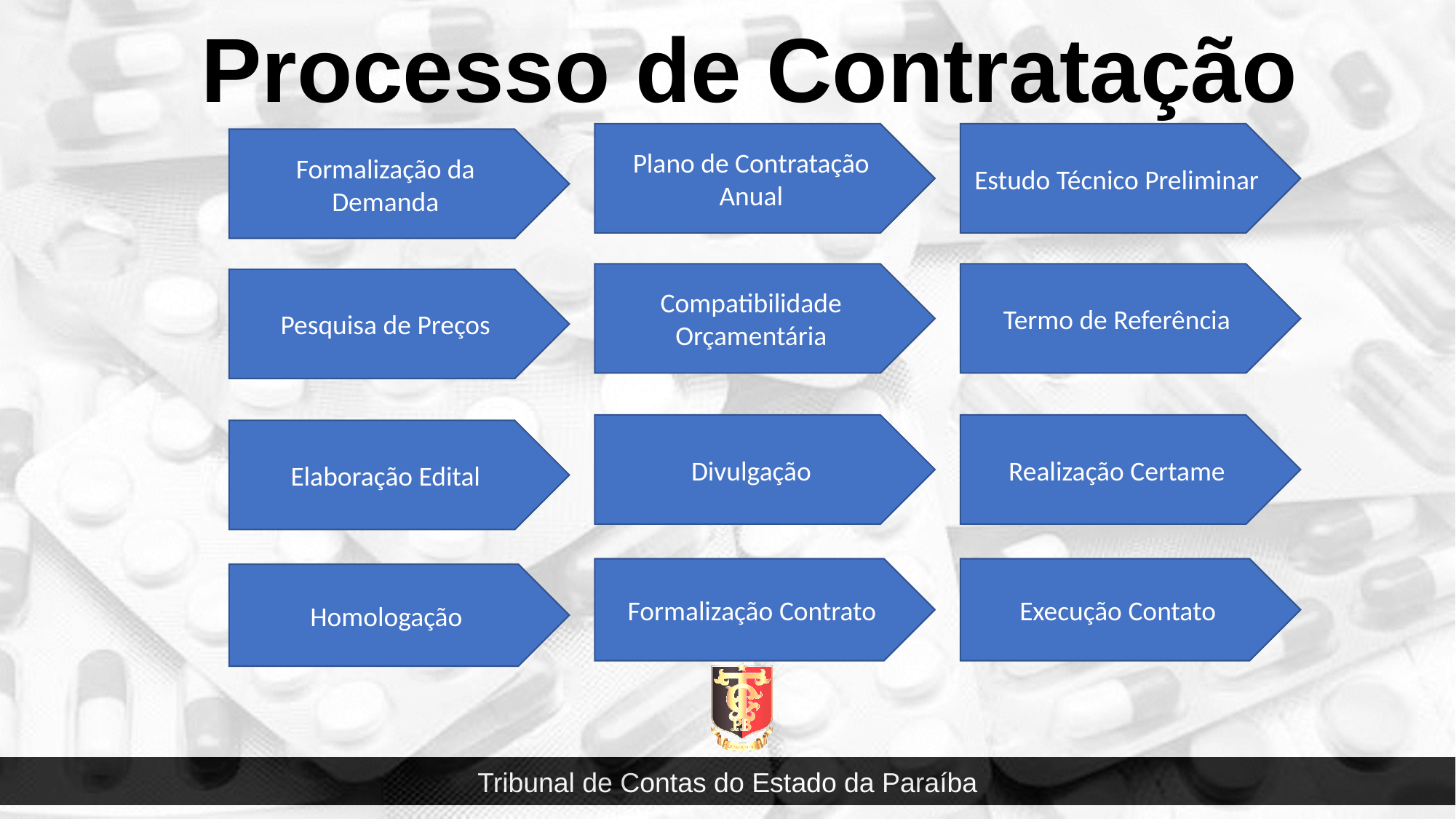

Processo de Contratação
Plano de Contratação Anual
Estudo Técnico Preliminar
Formalização da Demanda
Compatibilidade Orçamentária
Termo de Referência
Pesquisa de Preços
Divulgação
Realização Certame
Elaboração Edital
Formalização Contrato
Execução Contato
Homologação